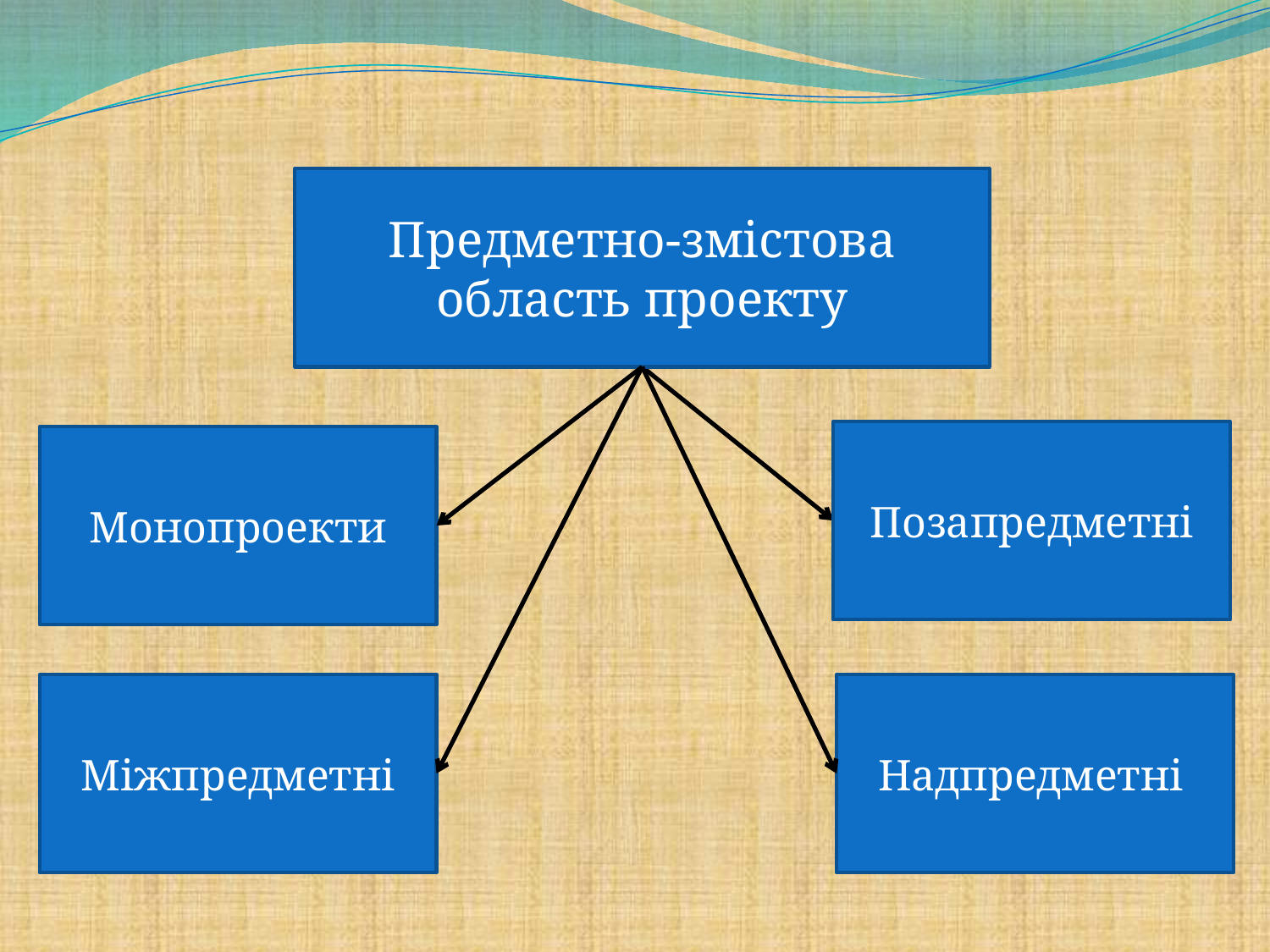

#
Предметно-змістова область проекту
Позапредметні
Монопроекти
Міжпредметні
Надпредметні